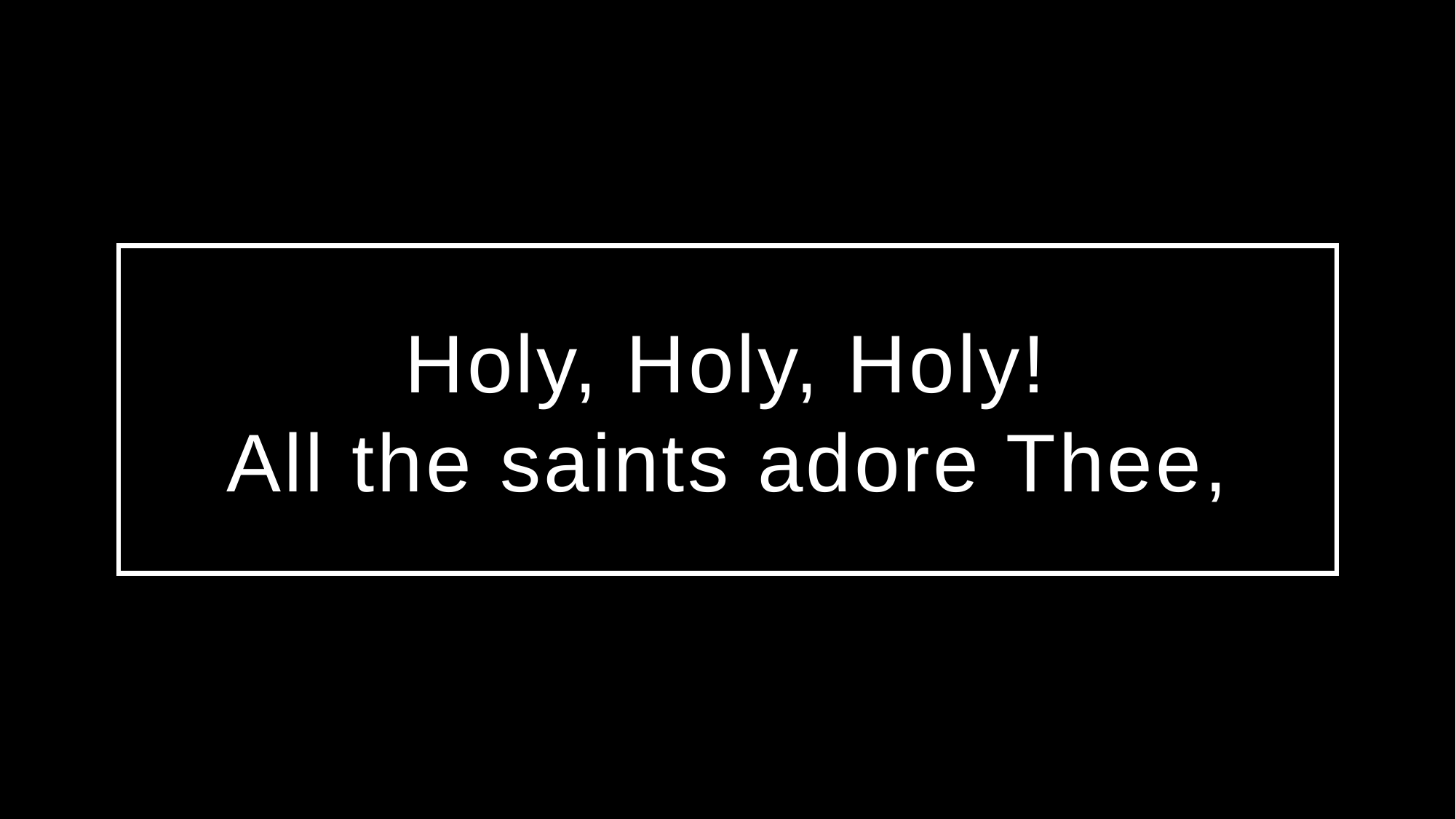

# Holy, Holy, Holy! All the saints adore Thee,